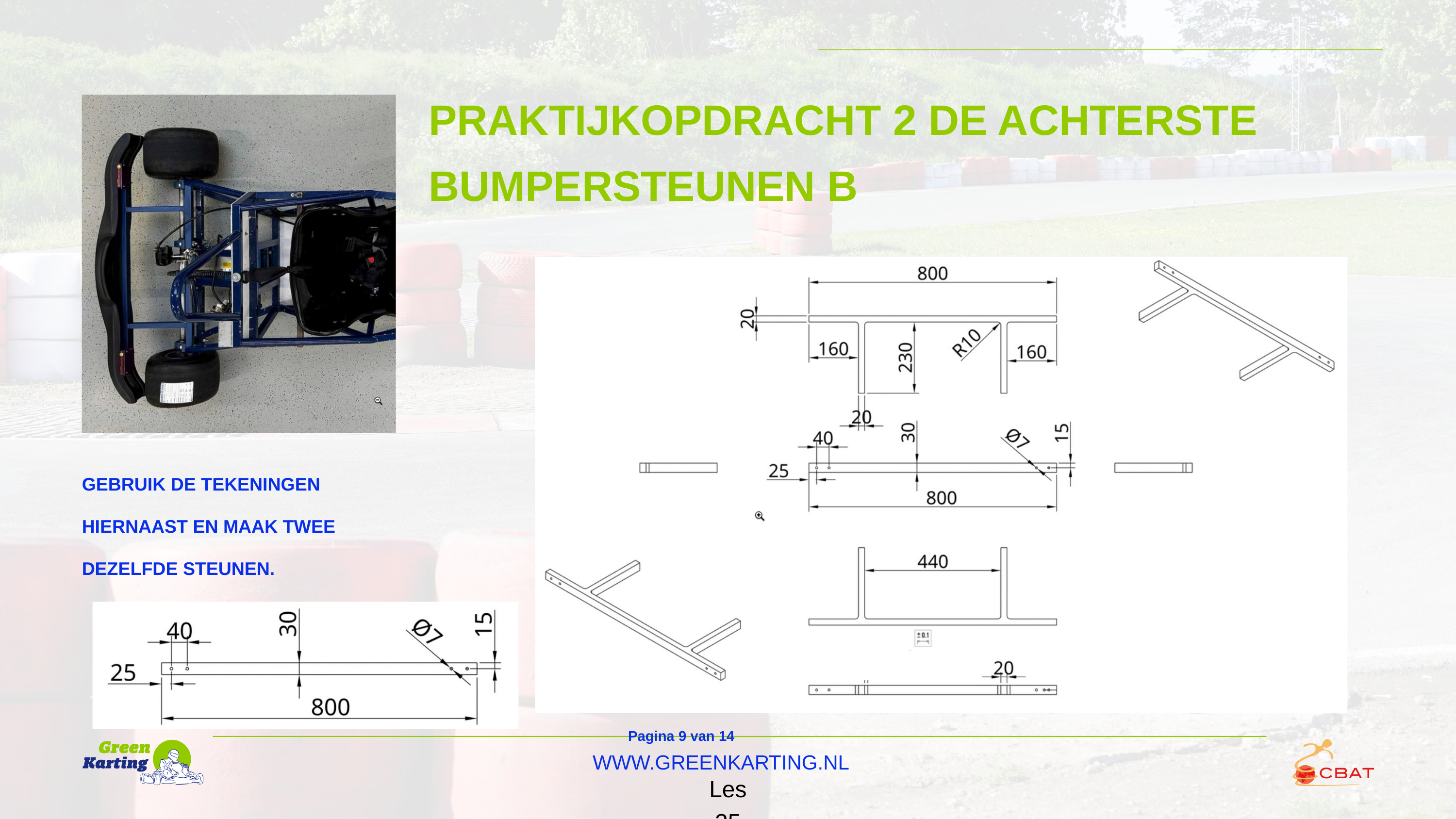

PRAKTIJKOPDRACHT 2 DE ACHTERSTE BUMPERSTEUNEN B

GEBRUIK DE TEKENINGEN HIERNAAST EN MAAK TWEE DEZELFDE STEUNEN.

Pagina 9 van 14

WWW.GREENKARTING.NL
Les 25